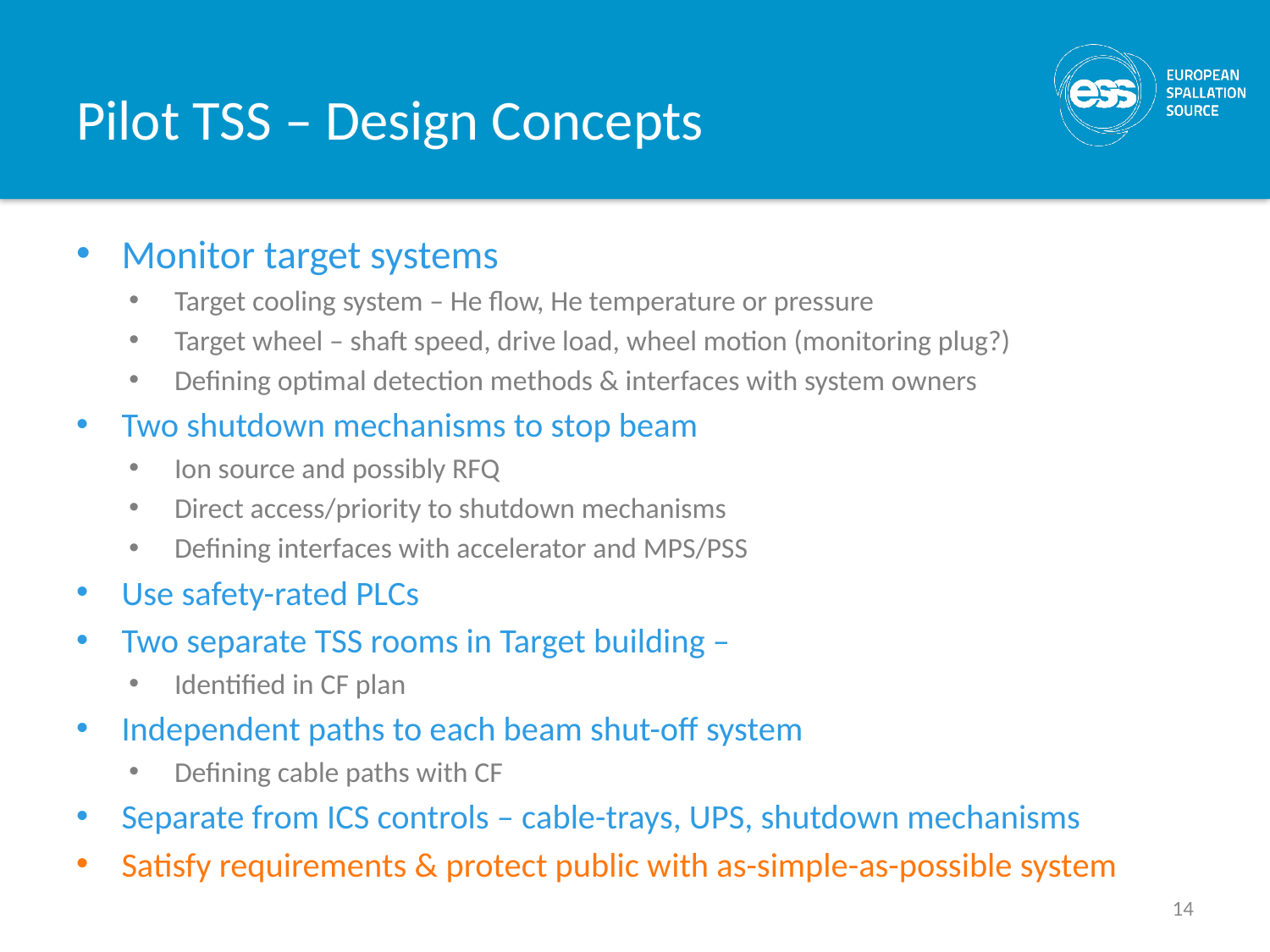

# Pilot TSS – Design Concepts
Monitor target systems
Target cooling system – He flow, He temperature or pressure
Target wheel – shaft speed, drive load, wheel motion (monitoring plug?)
Defining optimal detection methods & interfaces with system owners
Two shutdown mechanisms to stop beam
Ion source and possibly RFQ
Direct access/priority to shutdown mechanisms
Defining interfaces with accelerator and MPS/PSS
Use safety-rated PLCs
Two separate TSS rooms in Target building –
Identified in CF plan
Independent paths to each beam shut-off system
Defining cable paths with CF
Separate from ICS controls – cable-trays, UPS, shutdown mechanisms
Satisfy requirements & protect public with as-simple-as-possible system
14